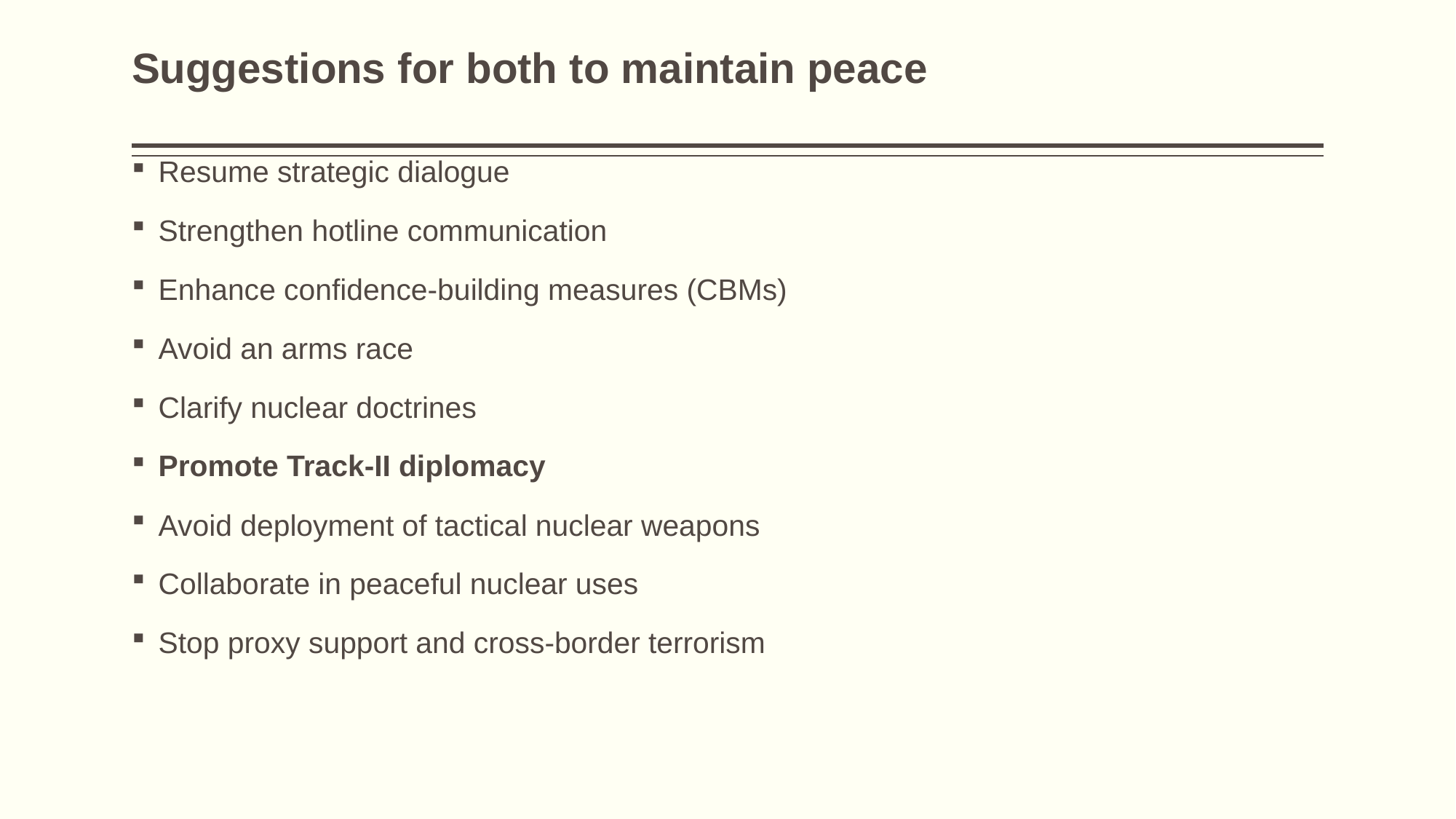

# Suggestions for both to maintain peace
Resume strategic dialogue
Strengthen hotline communication
Enhance confidence-building measures (CBMs)
Avoid an arms race
Clarify nuclear doctrines
Promote Track-II diplomacy
Avoid deployment of tactical nuclear weapons
Collaborate in peaceful nuclear uses
Stop proxy support and cross-border terrorism